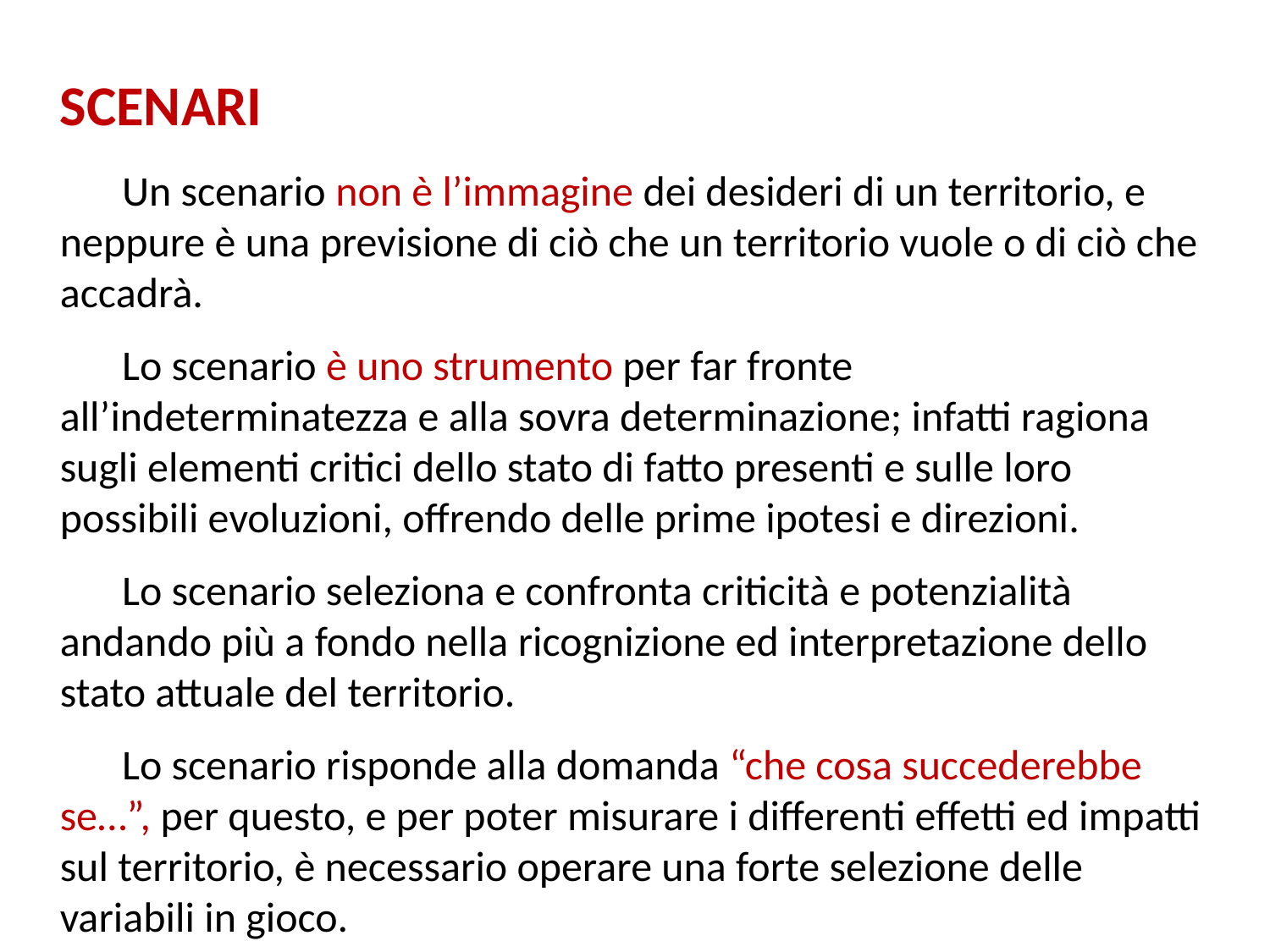

SCENARI
	Un scenario non è l’immagine dei desideri di un territorio, e neppure è una previsione di ciò che un territorio vuole o di ciò che accadrà.
	Lo scenario è uno strumento per far fronte all’indeterminatezza e alla sovra determinazione; infatti ragiona sugli elementi critici dello stato di fatto presenti e sulle loro possibili evoluzioni, offrendo delle prime ipotesi e direzioni.
	Lo scenario seleziona e confronta criticità e potenzialità andando più a fondo nella ricognizione ed interpretazione dello stato attuale del territorio.
	Lo scenario risponde alla domanda “che cosa succederebbe se…”, per questo, e per poter misurare i differenti effetti ed impatti sul territorio, è necessario operare una forte selezione delle variabili in gioco.